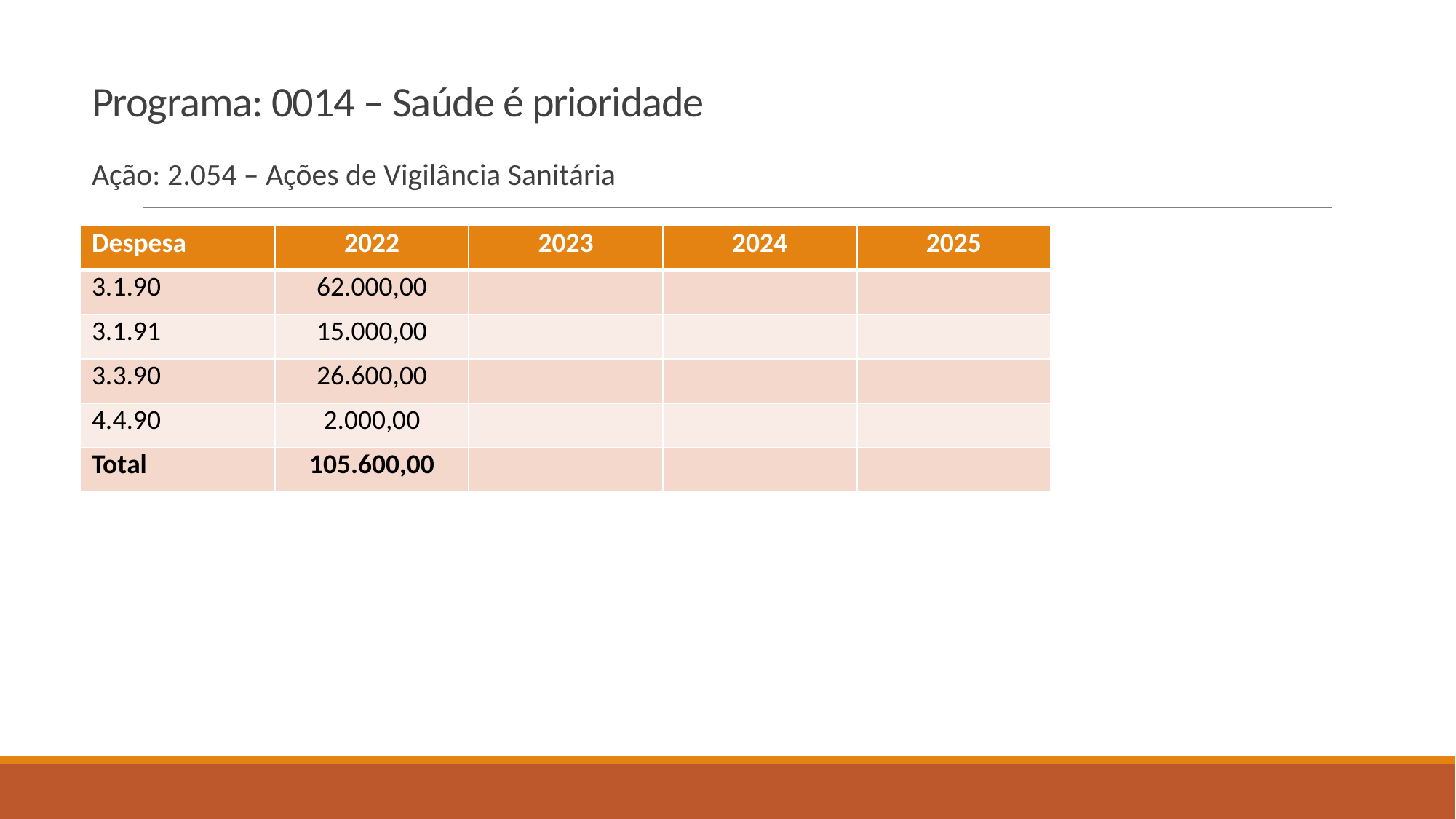

# Programa: 0014 – Saúde é prioridade
Ação: 2.054 – Ações de Vigilância Sanitária
| Despesa | 2022 | 2023 | 2024 | 2025 |
| --- | --- | --- | --- | --- |
| 3.1.90 | 62.000,00 |  |  |  |
| 3.1.91 | 15.000,00 |  |  |  |
| 3.3.90 | 26.600,00 |  |  |  |
| 4.4.90 | 2.000,00 |  |  |  |
| Total | 105.600,00 |  |  |  |